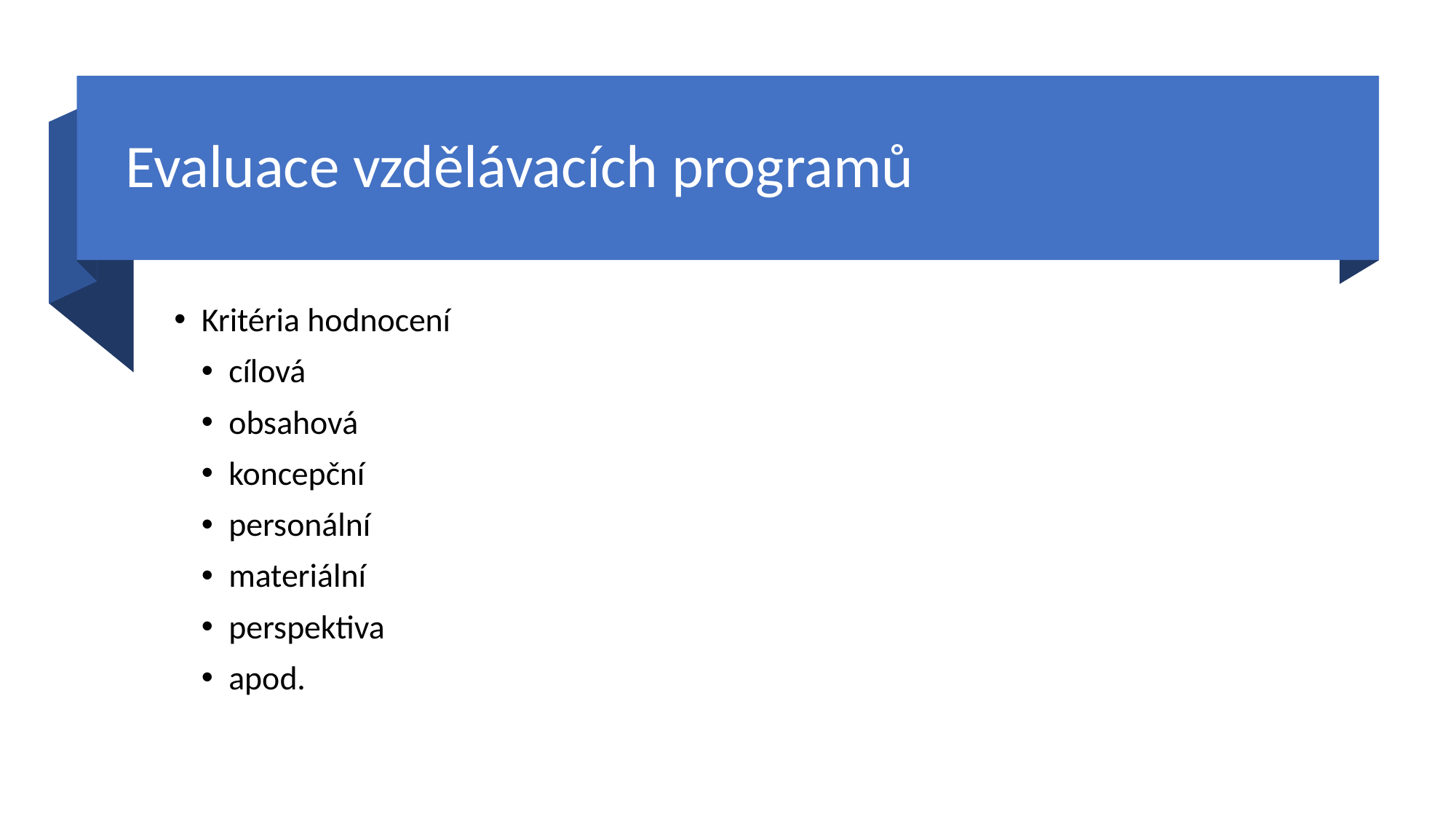

# Evaluace vzdělávacích programů

Kritéria hodnocení
cílová
obsahová
koncepční
personální
materiální
perspektiva
apod.